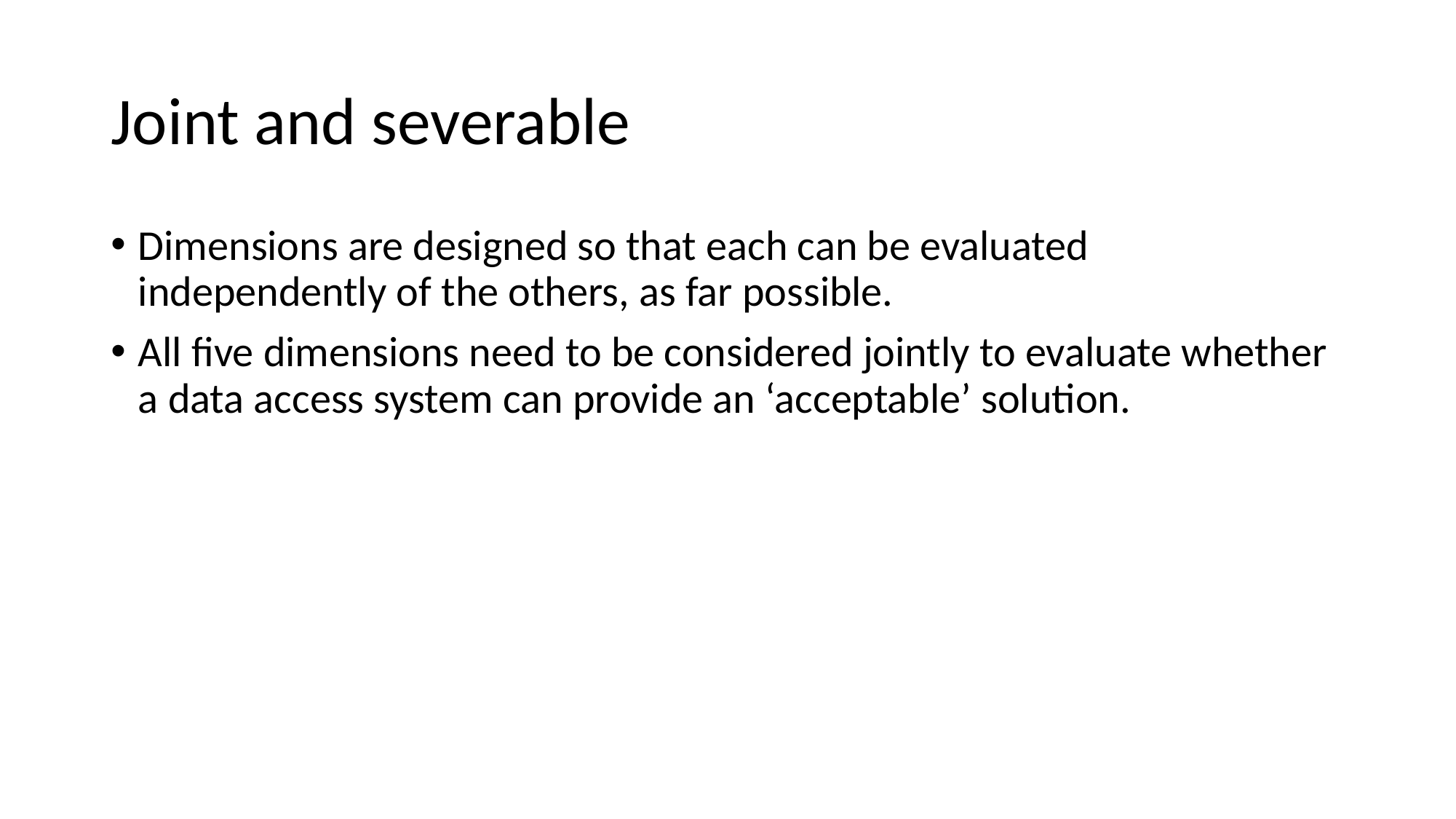

# Joint and severable
Dimensions are designed so that each can be evaluated independently of the others, as far possible.
All five dimensions need to be considered jointly to evaluate whether a data access system can provide an ‘acceptable’ solution.